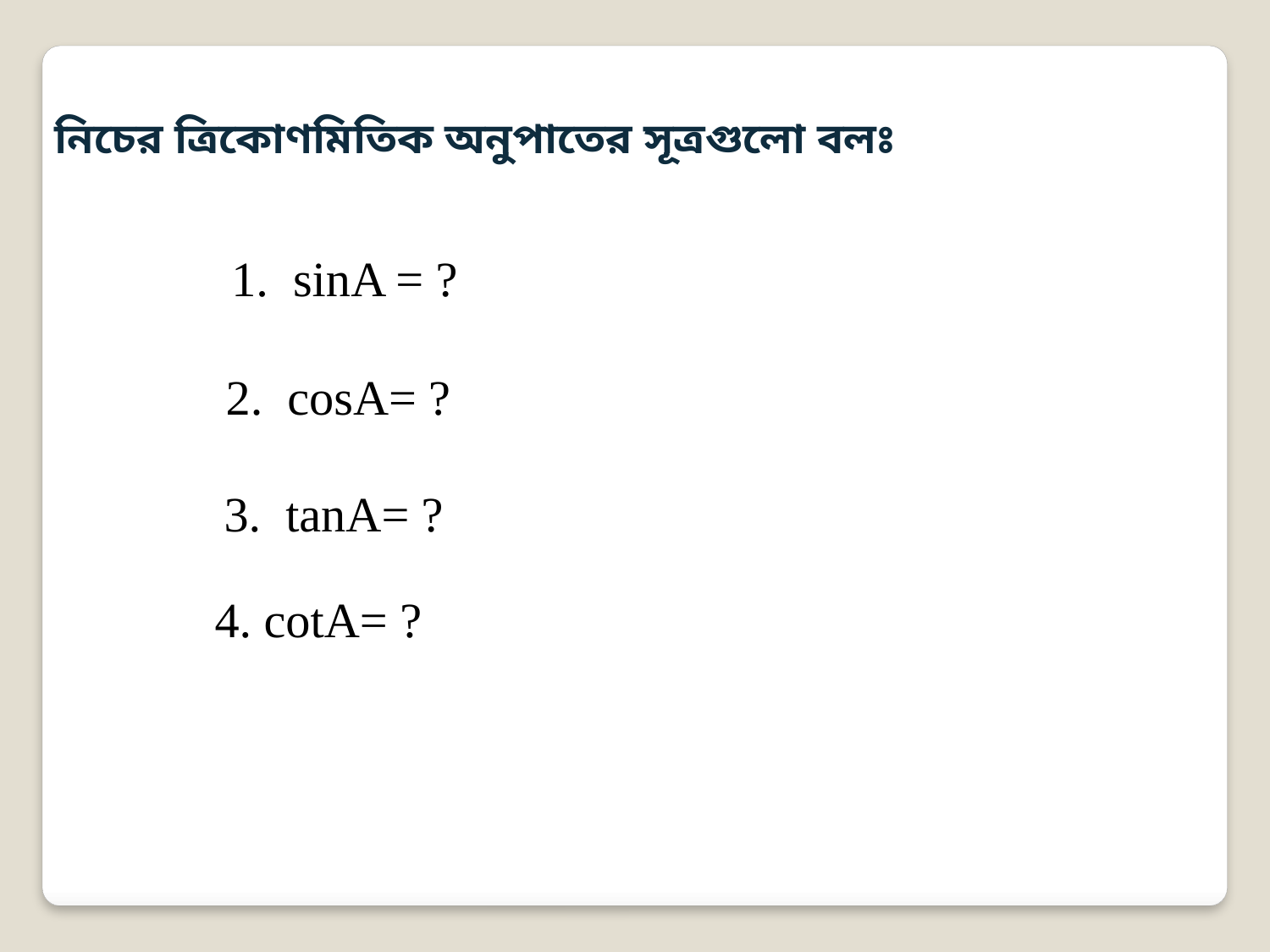

নিচের ত্রিকোণমিতিক অনুপাতের সূত্রগুলো বলঃ
1.  sinA = ?
2.  cosA= ?
3.  tanA= ?
4. cotA= ?